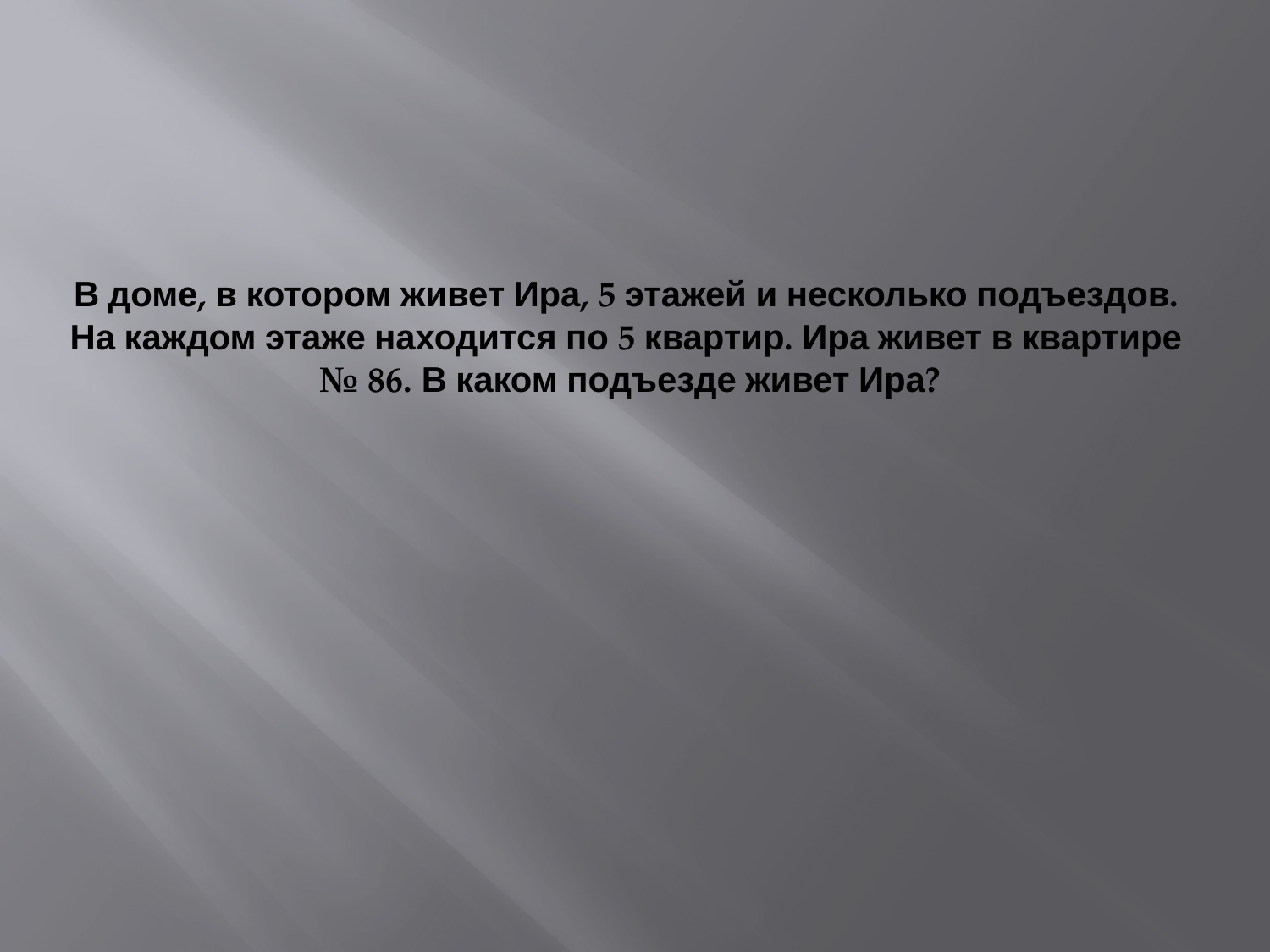

# В доме, в котором живет Ира, 5 этажей и несколько подъездов. На каждом этаже находится по 5 квартир. Ира живет в квартире № 86. В каком подъезде живет Ира?